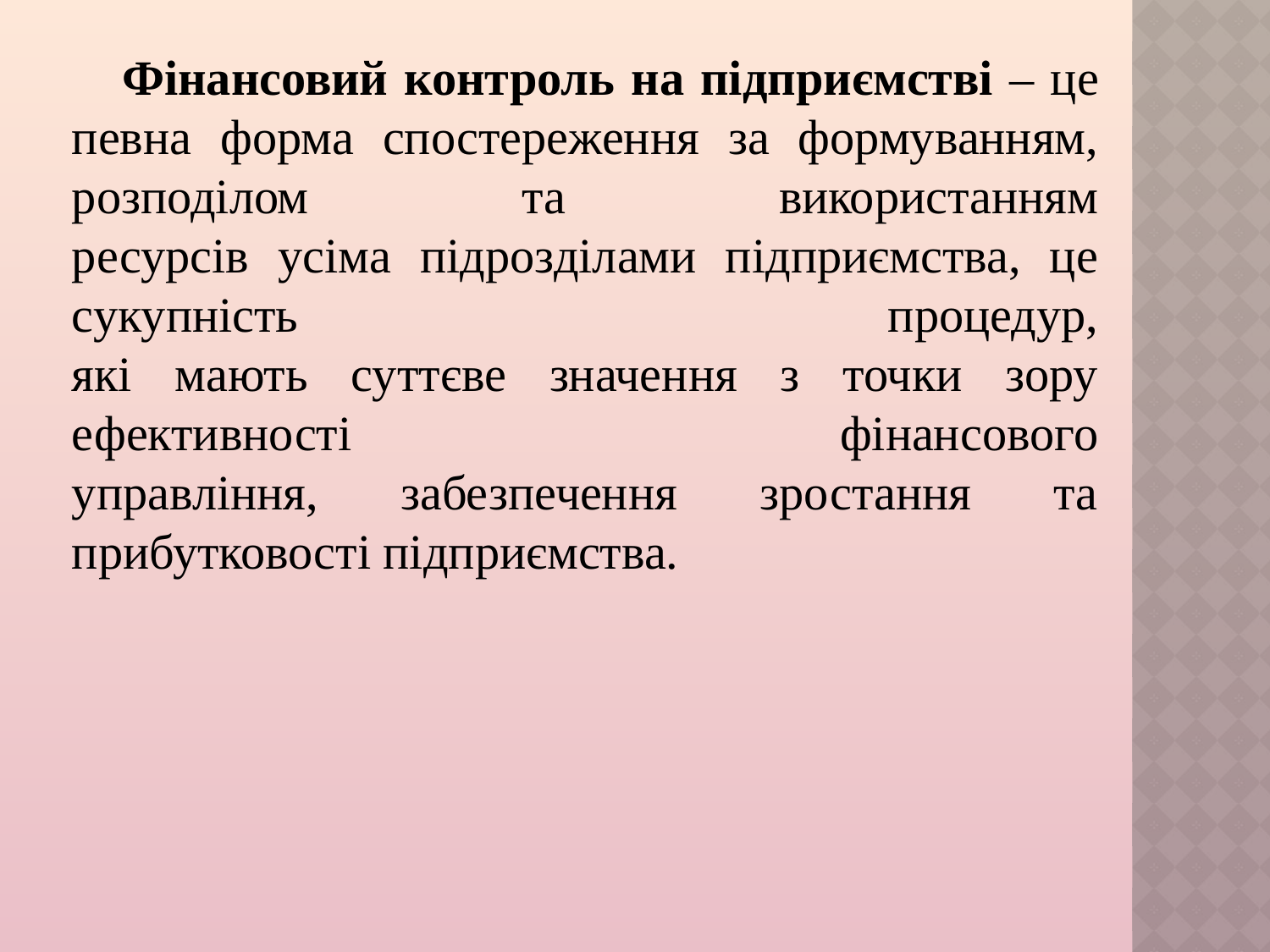

Фінансовий контроль на підприємстві – це певна форма спостереження за формуванням, розподілом та використанням
ресурсів усіма підрозділами підприємства, це сукупність процедур,
які мають суттєве значення з точки зору ефективності фінансового
управління, забезпечення зростання та прибутковості підприємства.